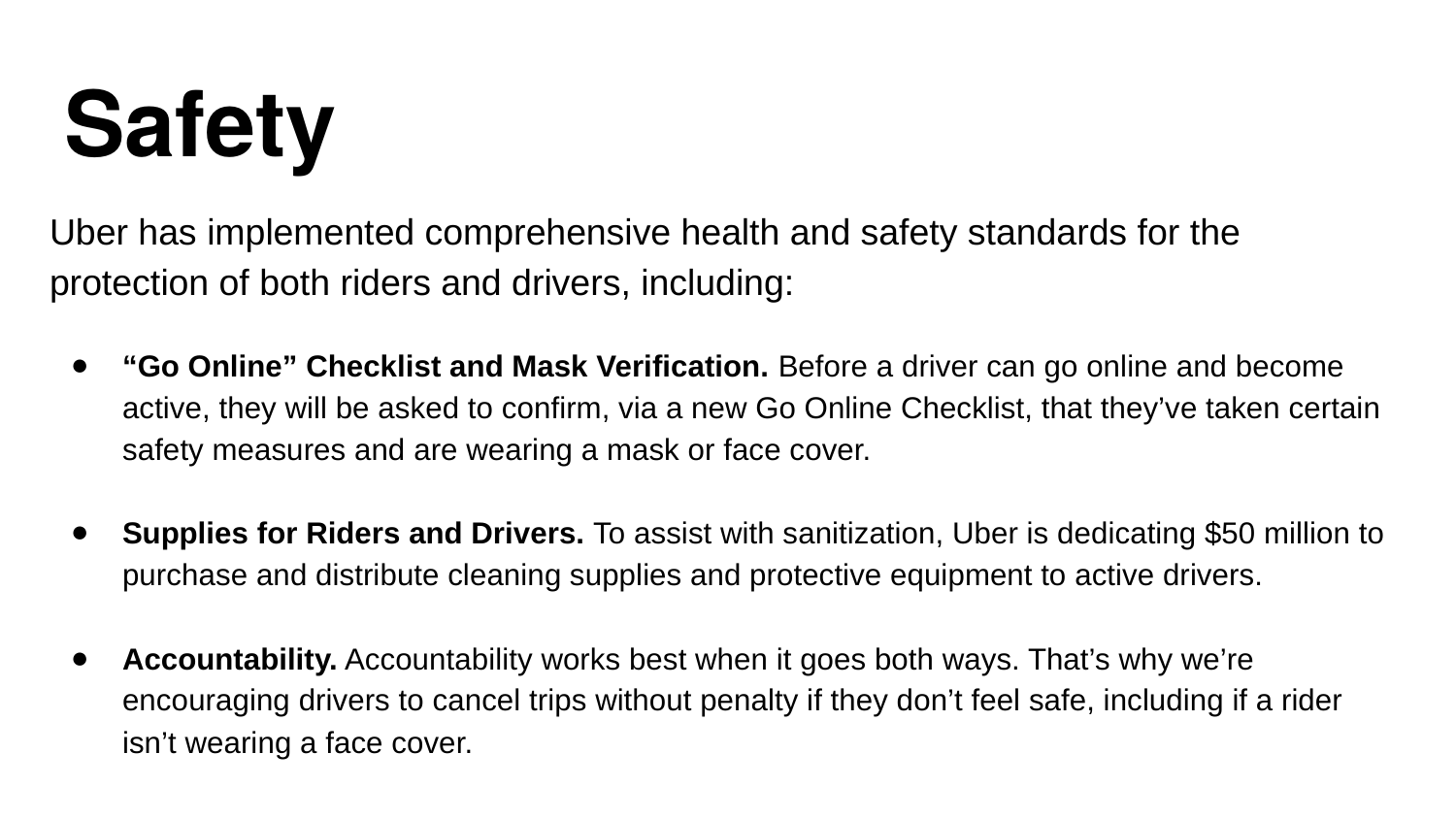

# Safety
Uber has implemented comprehensive health and safety standards for the protection of both riders and drivers, including:

“Go Online” Checklist and Mask Verification. Before a driver can go online and become active, they will be asked to confirm, via a new Go Online Checklist, that they’ve taken certain safety measures and are wearing a mask or face cover.

Supplies for Riders and Drivers. To assist with sanitization, Uber is dedicating $50 million to purchase and distribute cleaning supplies and protective equipment to active drivers.

Accountability. Accountability works best when it goes both ways. That’s why we’re encouraging drivers to cancel trips without penalty if they don’t feel safe, including if a rider isn’t wearing a face cover.